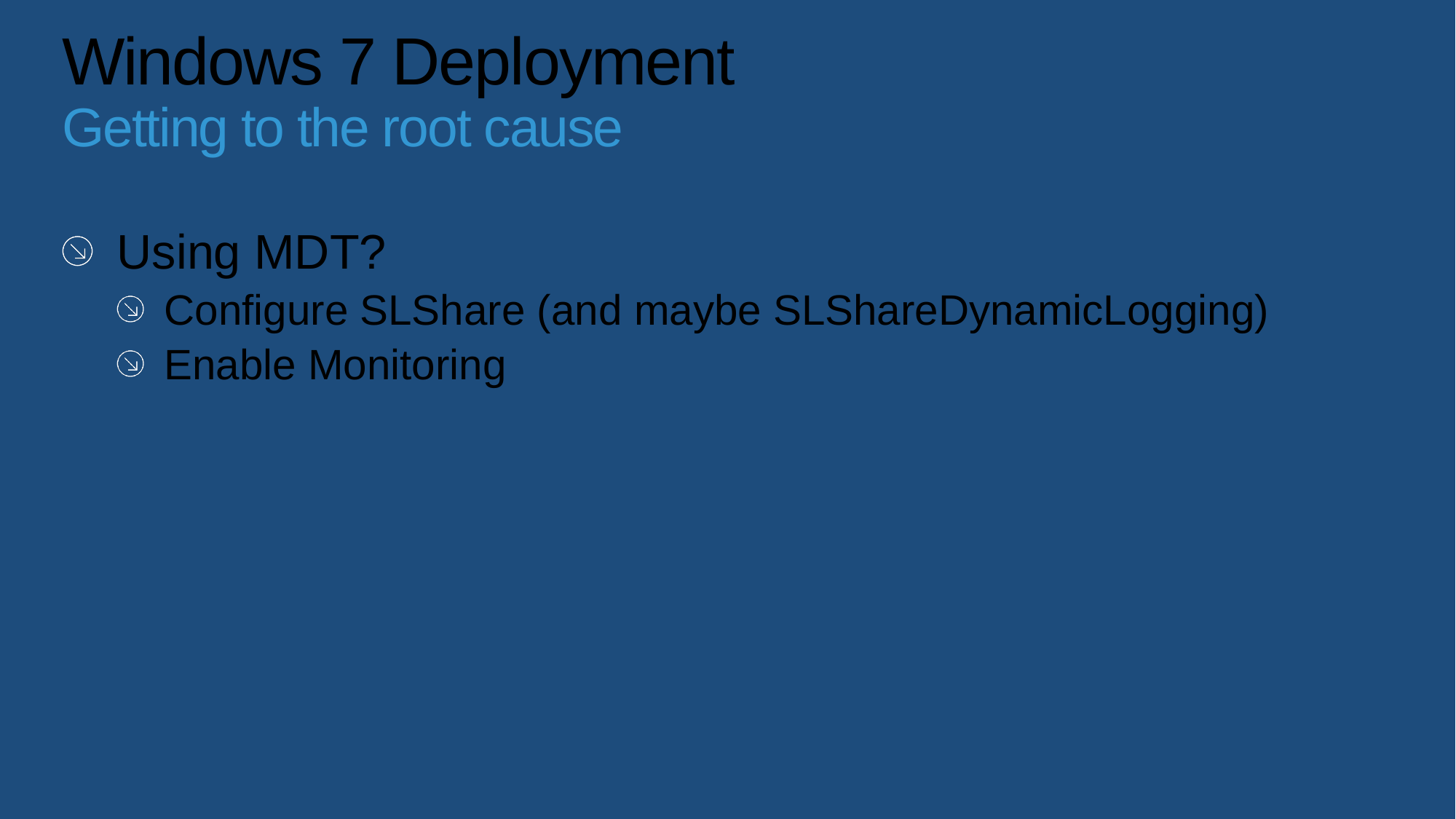

# Windows 7 Deployment Getting to the root cause
Using MDT?
Configure SLShare (and maybe SLShareDynamicLogging)
Enable Monitoring